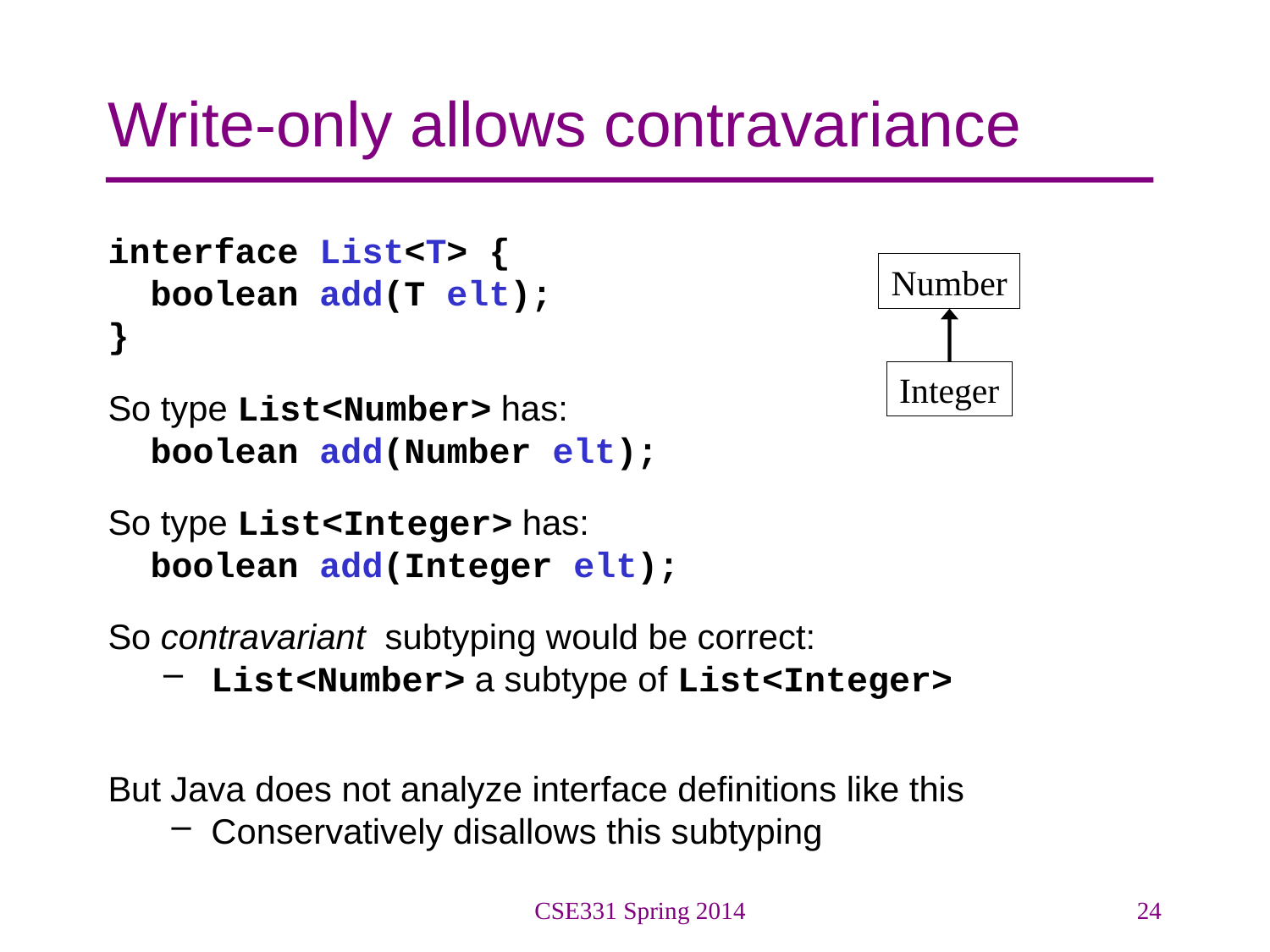

# Write-only allows contravariance
interface List<T> {
  boolean add(T elt);
}

So type List<Number> has:
  boolean add(Number elt);

So type List<Integer> has:
  boolean add(Integer elt);

So contravariant  subtyping would be correct:
List<Number> a subtype of List<Integer>

But Java does not analyze interface definitions like this
Conservatively disallows this subtyping
Number
Integer
CSE331 Spring 2014
24